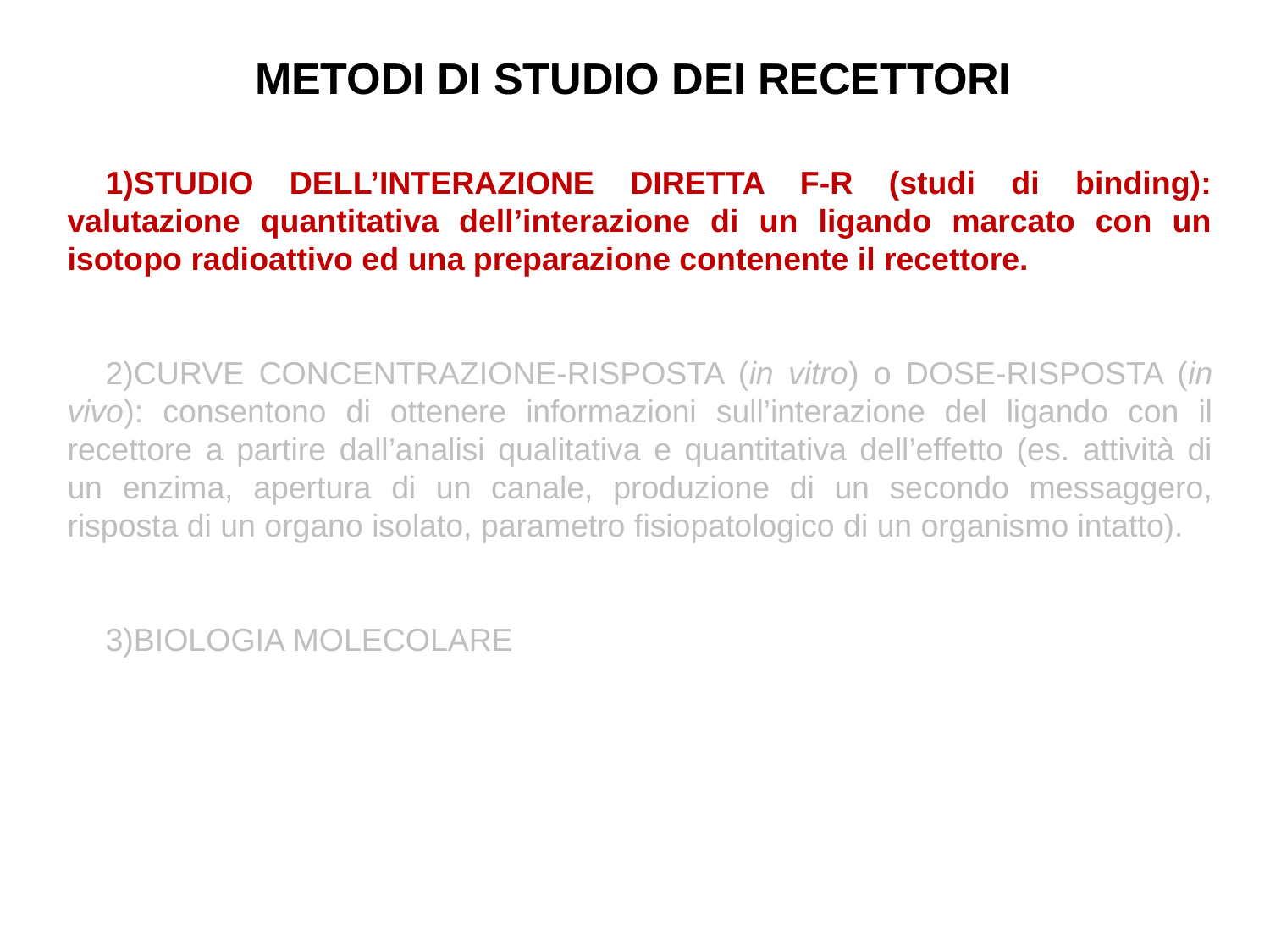

# METODI DI STUDIO DEI RECETTORI
STUDIO DELL’INTERAZIONE DIRETTA F-R (studi di binding): valutazione quantitativa dell’interazione di un ligando marcato con un isotopo radioattivo ed una preparazione contenente il recettore.

CURVE CONCENTRAZIONE-RISPOSTA (in vitro) o DOSE-RISPOSTA (in vivo): consentono di ottenere informazioni sull’interazione del ligando con il recettore a partire dall’analisi qualitativa e quantitativa dell’effetto (es. attività di un enzima, apertura di un canale, produzione di un secondo messaggero, risposta di un organo isolato, parametro fisiopatologico di un organismo intatto).

BIOLOGIA MOLECOLARE